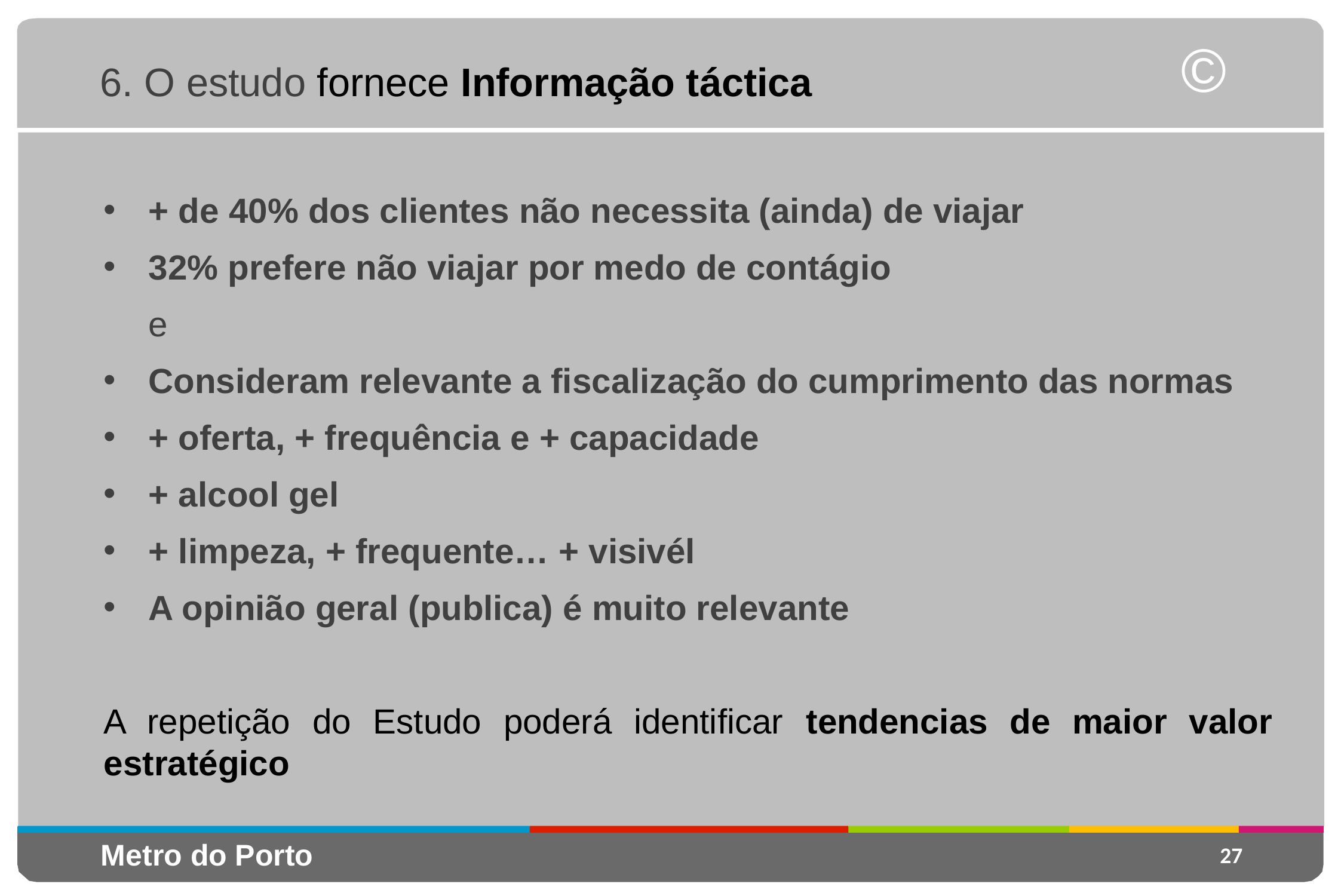

6. O estudo fornece Informação táctica
+ de 40% dos clientes não necessita (ainda) de viajar
32% prefere não viajar por medo de contágio
e
Consideram relevante a fiscalização do cumprimento das normas
+ oferta, + frequência e + capacidade
+ alcool gel
+ limpeza, + frequente… + visivél
A opinião geral (publica) é muito relevante

A repetição do Estudo poderá identificar tendencias de maior valor estratégico

27
Metro do Porto